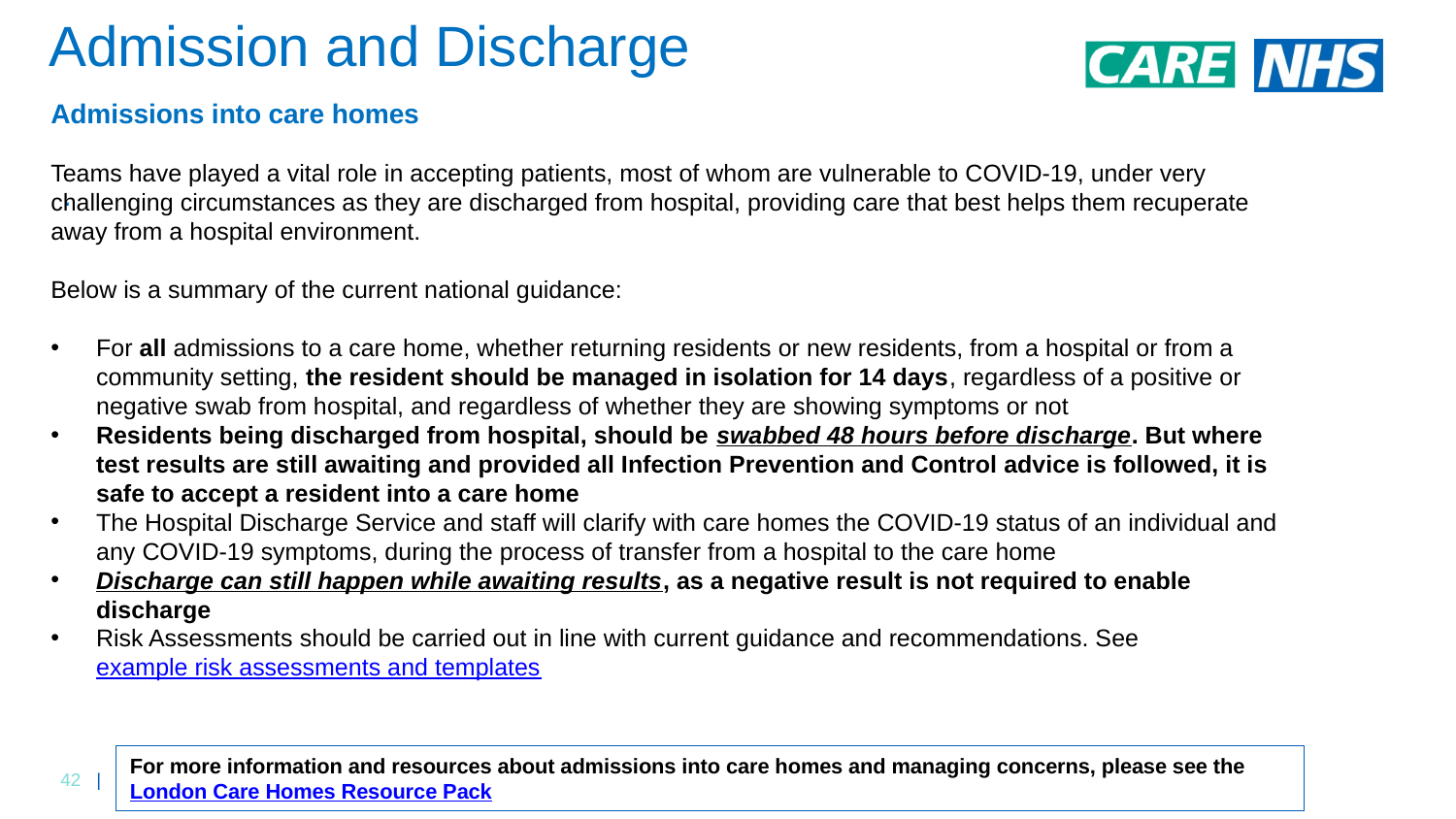

# Admission and Discharge
Admissions into care homes

Teams have played a vital role in accepting patients, most of whom are vulnerable to COVID-19, under very challenging circumstances as they are discharged from hospital, providing care that best helps them recuperate away from a hospital environment.

Below is a summary of the current national guidance:

For all admissions to a care home, whether returning residents or new residents, from a hospital or from a community setting, the resident should be managed in isolation for 14 days, regardless of a positive or negative swab from hospital, and regardless of whether they are showing symptoms or not
Residents being discharged from hospital, should be swabbed 48 hours before discharge. But where test results are still awaiting and provided all Infection Prevention and Control advice is followed, it is safe to accept a resident into a care home
The Hospital Discharge Service and staff will clarify with care homes the COVID-19 status of an individual and any COVID-19 symptoms, during the process of transfer from a hospital to the care home
Discharge can still happen while awaiting results, as a negative result is not required to enable discharge
Risk Assessments should be carried out in line with current guidance and recommendations. See example risk assessments and templates
.

Our vision
For more information and resources about admissions into care homes and managing concerns, please see the London Care Homes Resource Pack
42
42